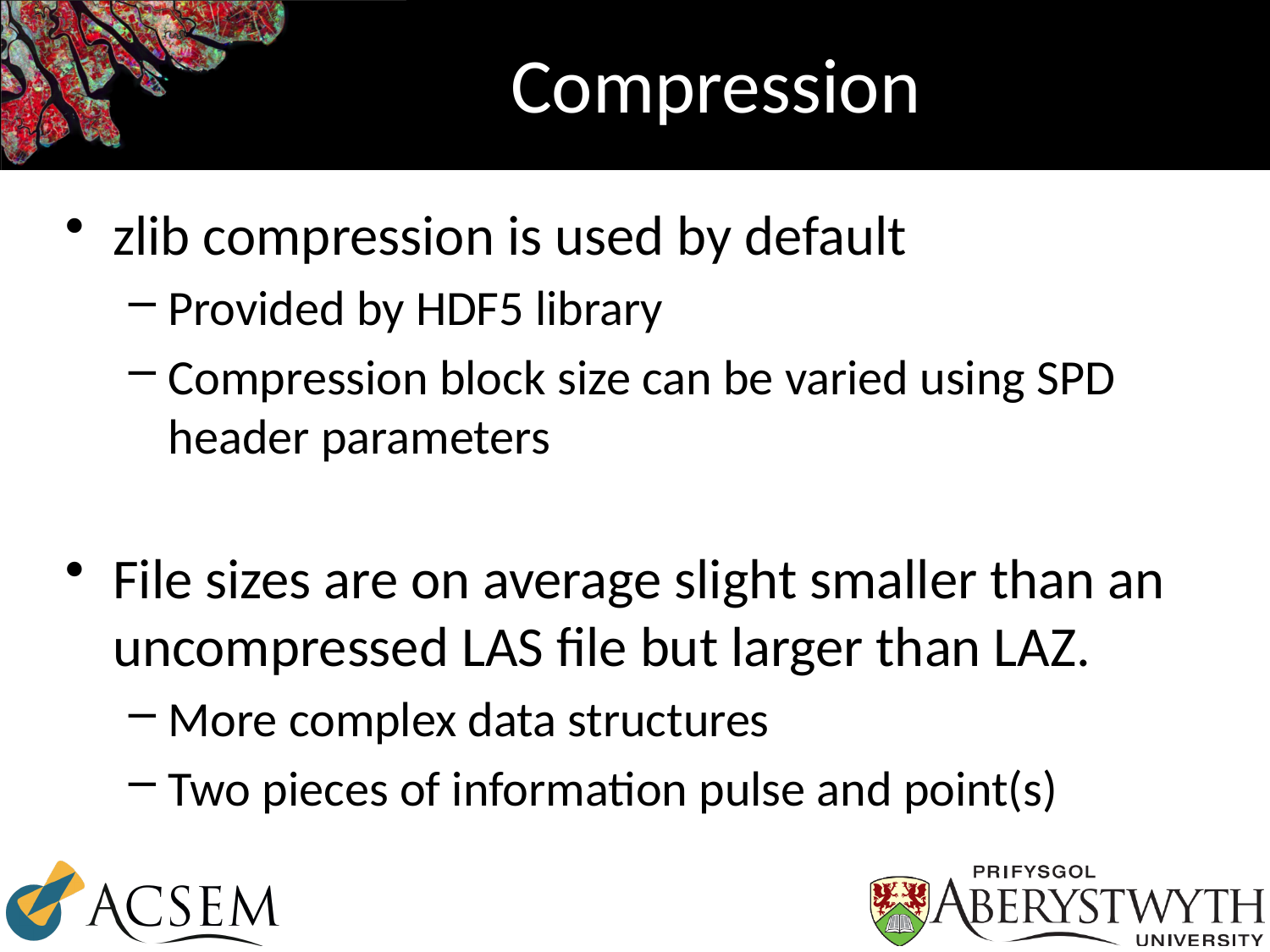

# Compression
zlib compression is used by default
Provided by HDF5 library
Compression block size can be varied using SPD header parameters

File sizes are on average slight smaller than an uncompressed LAS file but larger than LAZ.
More complex data structures
Two pieces of information pulse and point(s)